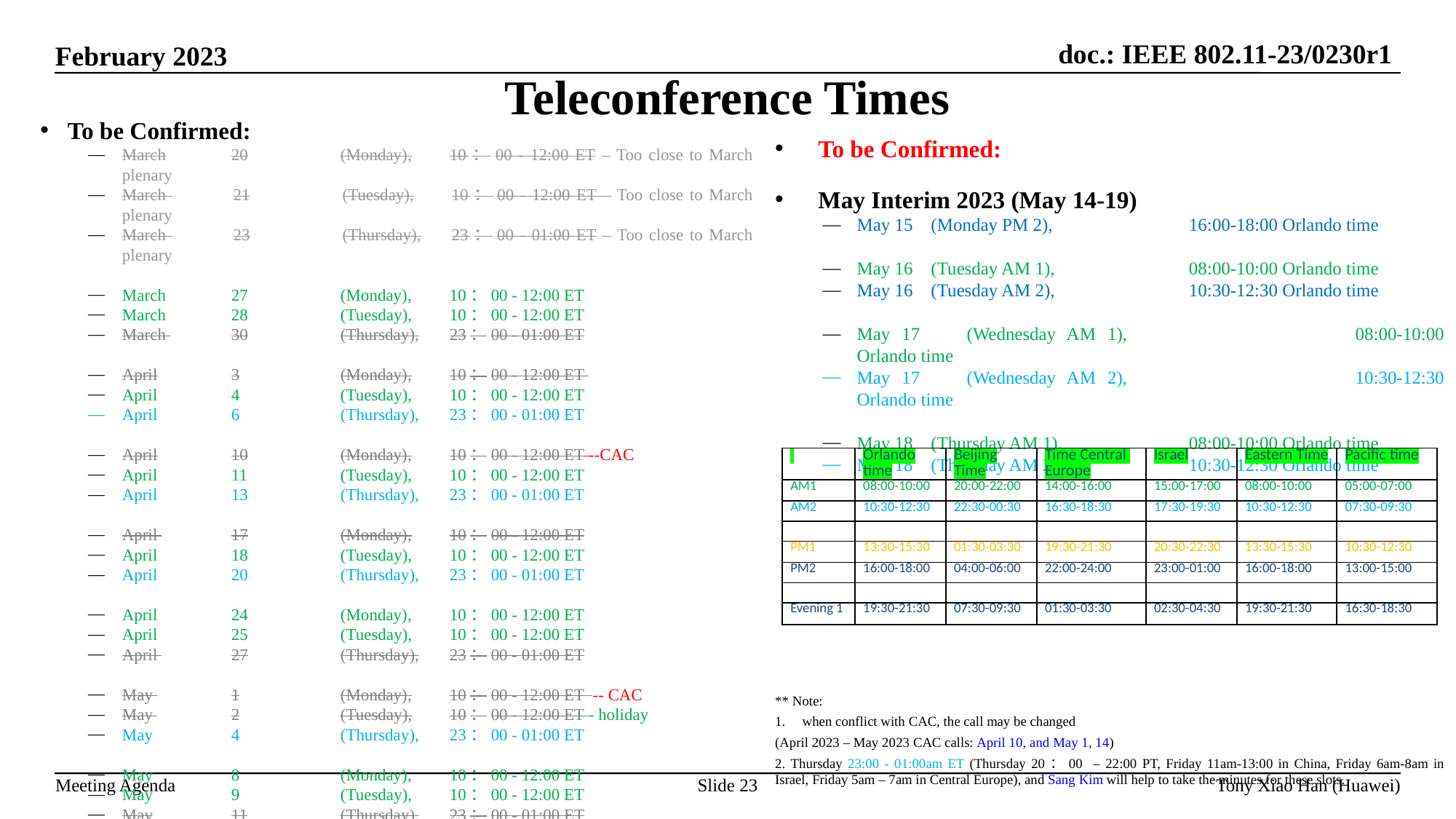

Teleconference Times
To be Confirmed:
March	20	(Monday),	10：00 - 12:00 ET – Too close to March plenary
March 	21	(Tuesday),	10：00 - 12:00 ET – Too close to March plenary
March 	23	(Thursday),	23：00 - 01:00 ET – Too close to March plenary

March	27	(Monday),	10：00 - 12:00 ET
March 	28	(Tuesday),	10：00 - 12:00 ET
March 	30	(Thursday),	23：00 - 01:00 ET

April	3	(Monday),	10：00 - 12:00 ET
April 	4	(Tuesday),	10：00 - 12:00 ET
April 	6	(Thursday),	23：00 - 01:00 ET

April	10	(Monday),	10：00 - 12:00 ET --CAC
April 	11	(Tuesday),	10：00 - 12:00 ET
April 	13	(Thursday),	23：00 - 01:00 ET

April 	17	(Monday),	10：00 - 12:00 ET
April 	18	(Tuesday),	10：00 - 12:00 ET
April 	20	(Thursday),	23：00 - 01:00 ET

April 	24	(Monday),	10：00 - 12:00 ET
April 	25	(Tuesday),	10：00 - 12:00 ET
April 	27	(Thursday),	23：00 - 01:00 ET

May 	1	(Monday),	10：00 - 12:00 ET  -- CAC
May 	2	(Tuesday),	10：00 - 12:00 ET - holiday
May	4	(Thursday),	23：00 - 01:00 ET

May 	8	(Monday),	10：00 - 12:00 ET
May 	9	(Tuesday),	10：00 - 12:00 ET
May	11	(Thursday),	23：00 - 01:00 ET

To be Confirmed:

May Interim 2023 (May 14-19)
May 15    (Monday PM 2),		 16:00-18:00 Orlando time

May 16    (Tuesday AM 1),		 08:00-10:00 Orlando time
May 16    (Tuesday AM 2),		 10:30-12:30 Orlando time

May 17    (Wednesday AM 1),		 08:00-10:00 Orlando time
May 17    (Wednesday AM 2),		 10:30-12:30 Orlando time

May 18    (Thursday AM 1),		 08:00-10:00 Orlando time
May 18    (Thursday AM 2),		 10:30-12:30 Orlando time

** Note:
when conflict with CAC, the call may be changed
(April 2023 – May 2023 CAC calls: April 10, and May 1, 14)
2. Thursday 23:00 - 01:00am ET (Thursday 20：00  – 22:00 PT, Friday 11am-13:00 in China, Friday 6am-8am in Israel, Friday 5am – 7am in Central Europe), and Sang Kim will help to take the minutes for these slots.
|  | Orlando time | Beijing Time | Time Central Europe | Israel | Eastern Time | Pacific time |
| --- | --- | --- | --- | --- | --- | --- |
| AM1 | 08:00-10:00 | 20:00-22:00 | 14:00-16:00 | 15:00-17:00 | 08:00-10:00 | 05:00-07:00 |
| AM2 | 10:30-12:30 | 22:30-00:30 | 16:30-18:30 | 17:30-19:30 | 10:30-12:30 | 07:30-09:30 |
|  |  |  |  |  |  |  |
| PM1 | 13:30-15:30 | 01:30-03:30 | 19:30-21:30 | 20:30-22:30 | 13:30-15:30 | 10:30-12:30 |
| PM2 | 16:00-18:00 | 04:00-06:00 | 22:00-24:00 | 23:00-01:00 | 16:00-18:00 | 13:00-15:00 |
|  |  |  |  |  |  |  |
| Evening 1 | 19:30-21:30 | 07:30-09:30 | 01:30-03:30 | 02:30-04:30 | 19:30-21:30 | 16:30-18:30 |